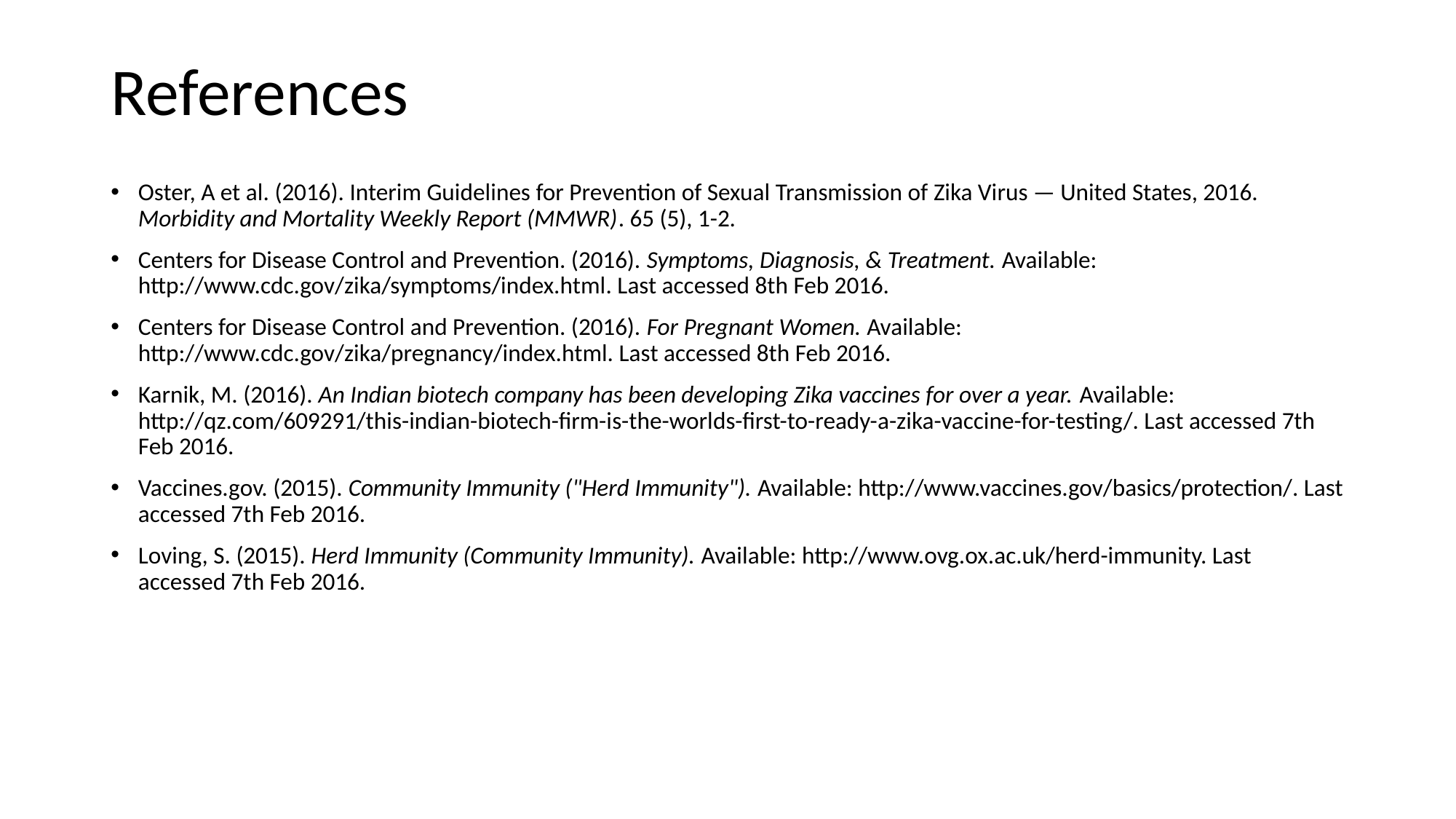

# References
Oster, A et al. (2016). Interim Guidelines for Prevention of Sexual Transmission of Zika Virus — United States, 2016. Morbidity and Mortality Weekly Report (MMWR). 65 (5), 1-2.
Centers for Disease Control and Prevention. (2016). Symptoms, Diagnosis, & Treatment. Available: http://www.cdc.gov/zika/symptoms/index.html. Last accessed 8th Feb 2016.
Centers for Disease Control and Prevention. (2016). For Pregnant Women. Available: http://www.cdc.gov/zika/pregnancy/index.html. Last accessed 8th Feb 2016.
Karnik, M. (2016). An Indian biotech company has been developing Zika vaccines for over a year. Available: http://qz.com/609291/this-indian-biotech-firm-is-the-worlds-first-to-ready-a-zika-vaccine-for-testing/. Last accessed 7th Feb 2016.
Vaccines.gov. (2015). Community Immunity ("Herd Immunity"). Available: http://www.vaccines.gov/basics/protection/. Last accessed 7th Feb 2016.
Loving, S. (2015). Herd Immunity (Community Immunity). Available: http://www.ovg.ox.ac.uk/herd-immunity. Last accessed 7th Feb 2016.